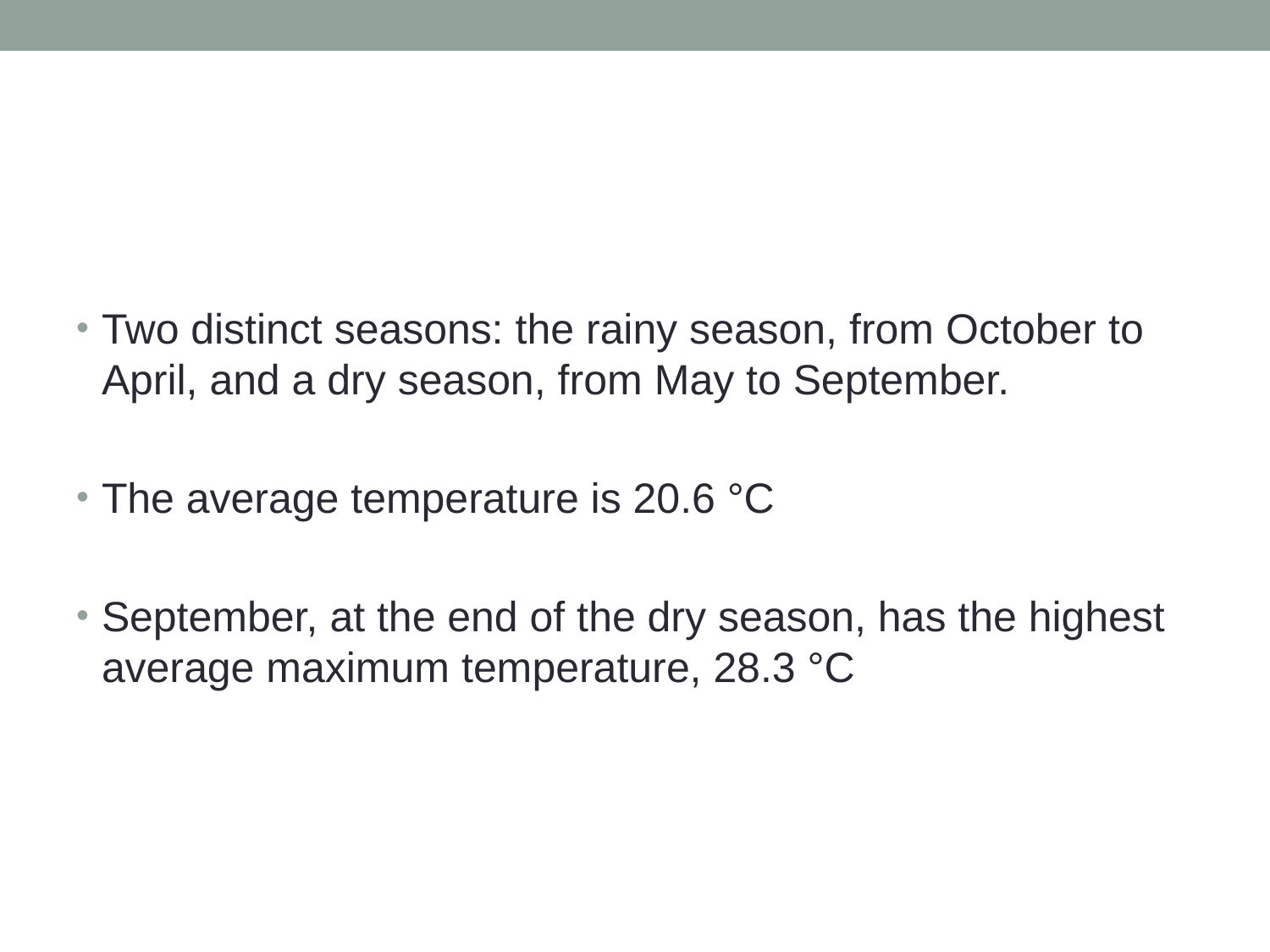

#

Two distinct seasons: the rainy season, from October to April, and a dry season, from May to September.

The average temperature is 20.6 °C

September, at the end of the dry season, has the highest average maximum temperature, 28.3 °C